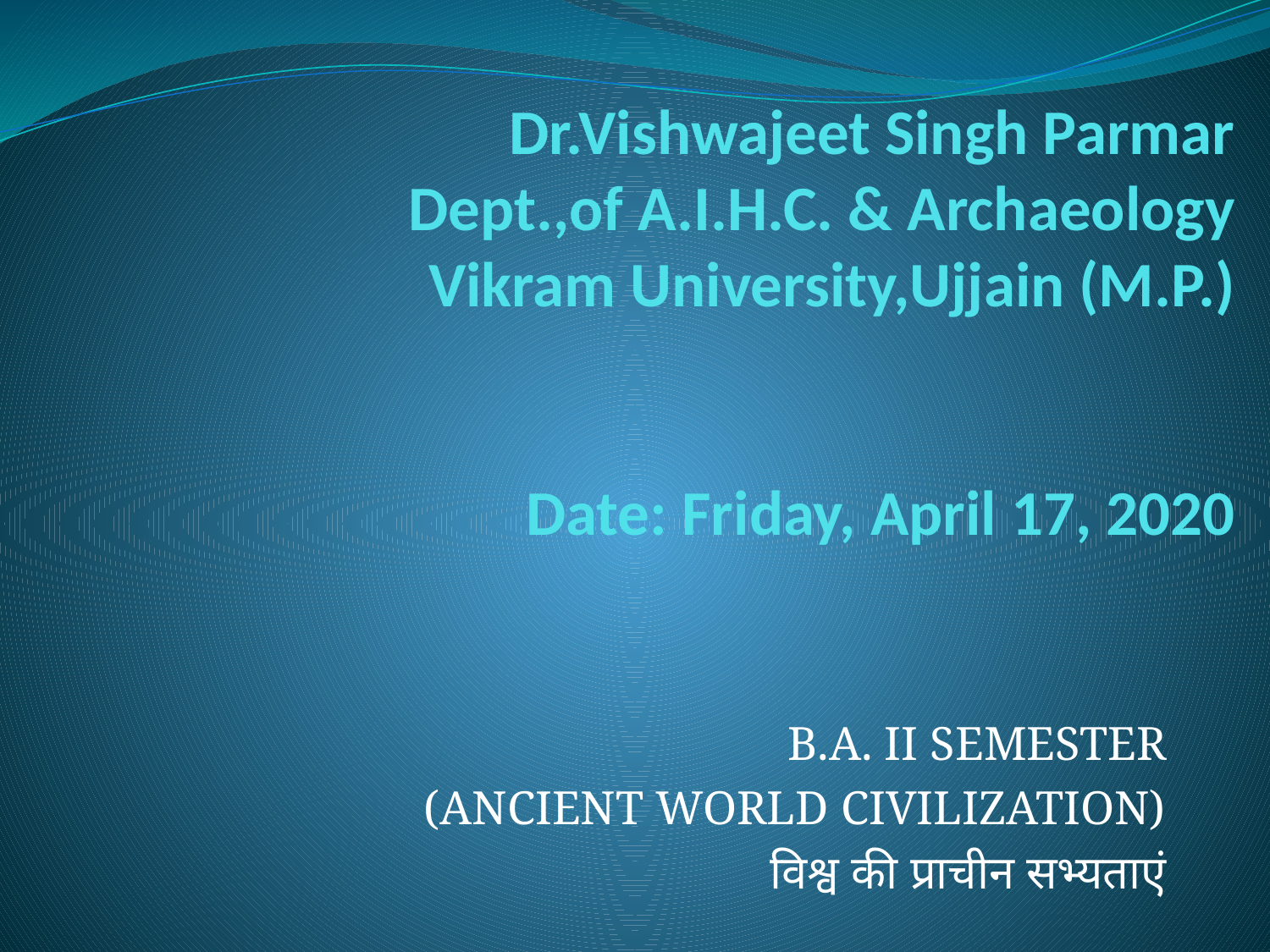

# Dr.Vishwajeet Singh Parmar Dept.,of A.I.H.C. & Archaeology Vikram University,Ujjain (M.P.) Date: Friday, April 17, 2020
B.A. II SEMESTER
(ANCIENT WORLD CIVILIZATION)
विश्व की प्राचीन सभ्यताएं